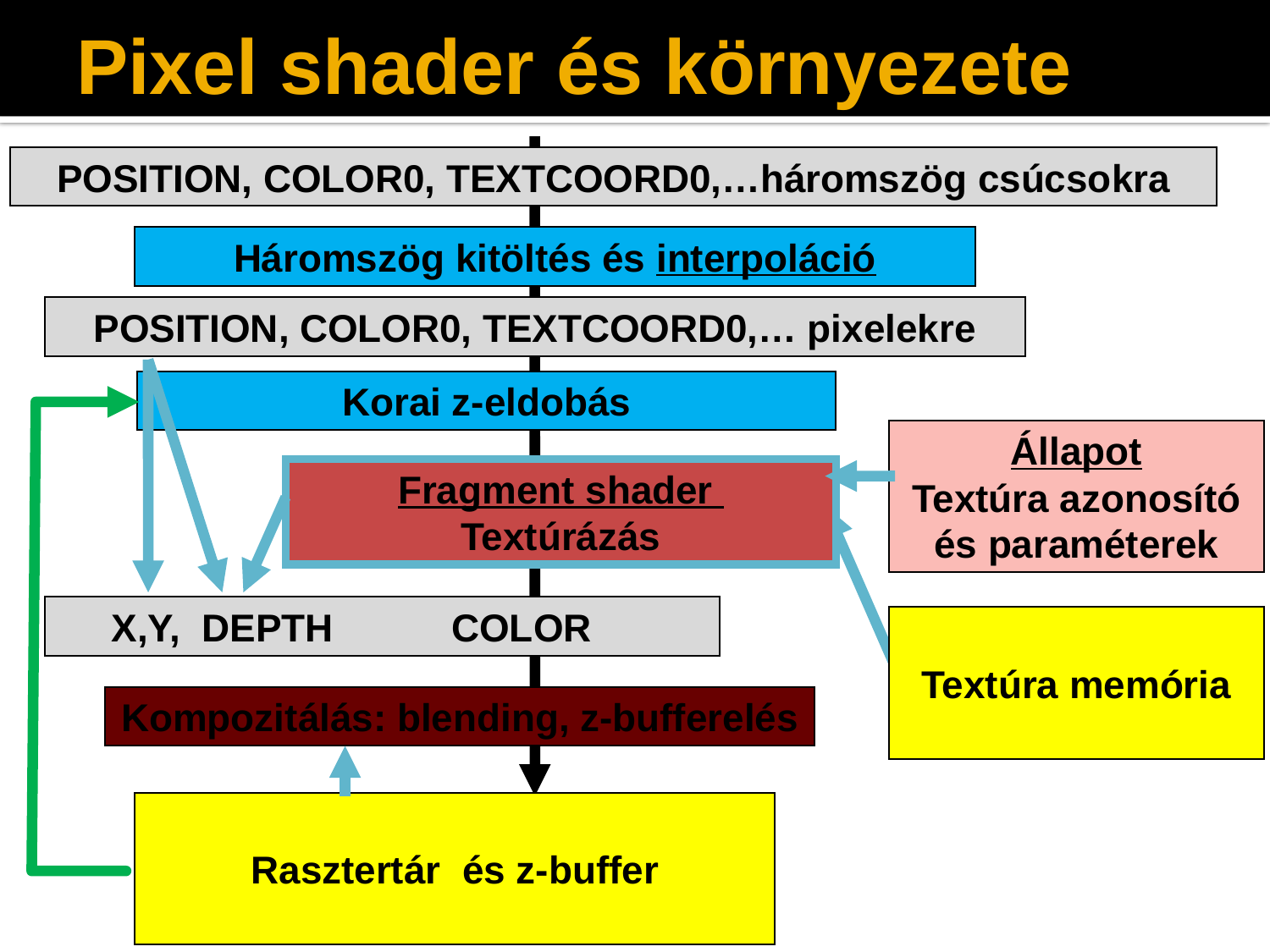

# Pixel shader és környezete

POSITION, COLOR0, TEXTCOORD0,…háromszög csúcsokra
Háromszög kitöltés és interpoláció
POSITION, COLOR0, TEXTCOORD0,… pixelekre

Korai z-eldobás

Állapot
Textúra azonosító és paraméterek
Fragment shader
Textúrázás

     X,Y,  DEPTH           COLOR

Textúra memória

Kompozitálás: blending, z-bufferelés

Rasztertár  és z-buffer